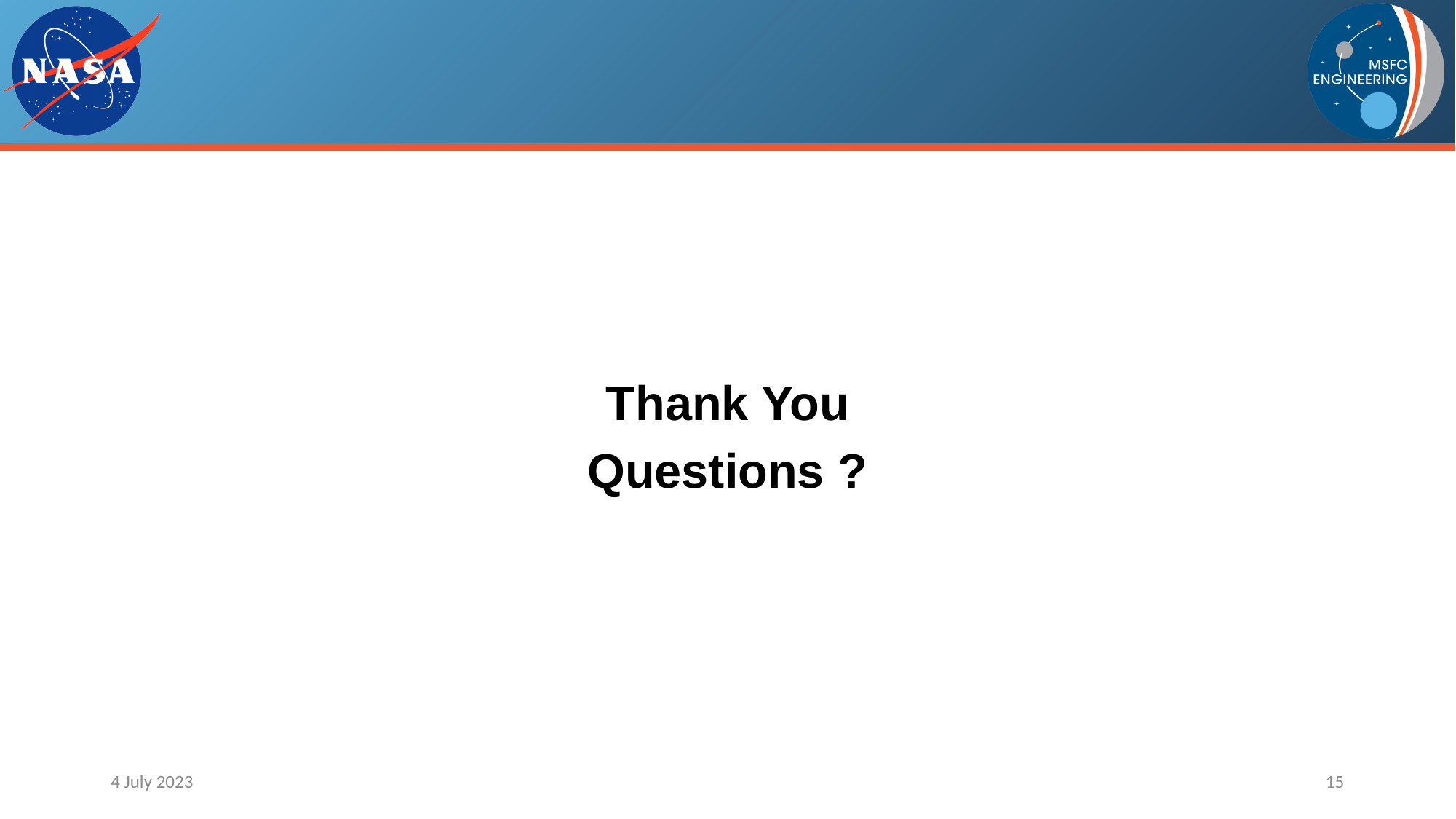

#

Thank You
Questions ?
4 July 2023

15